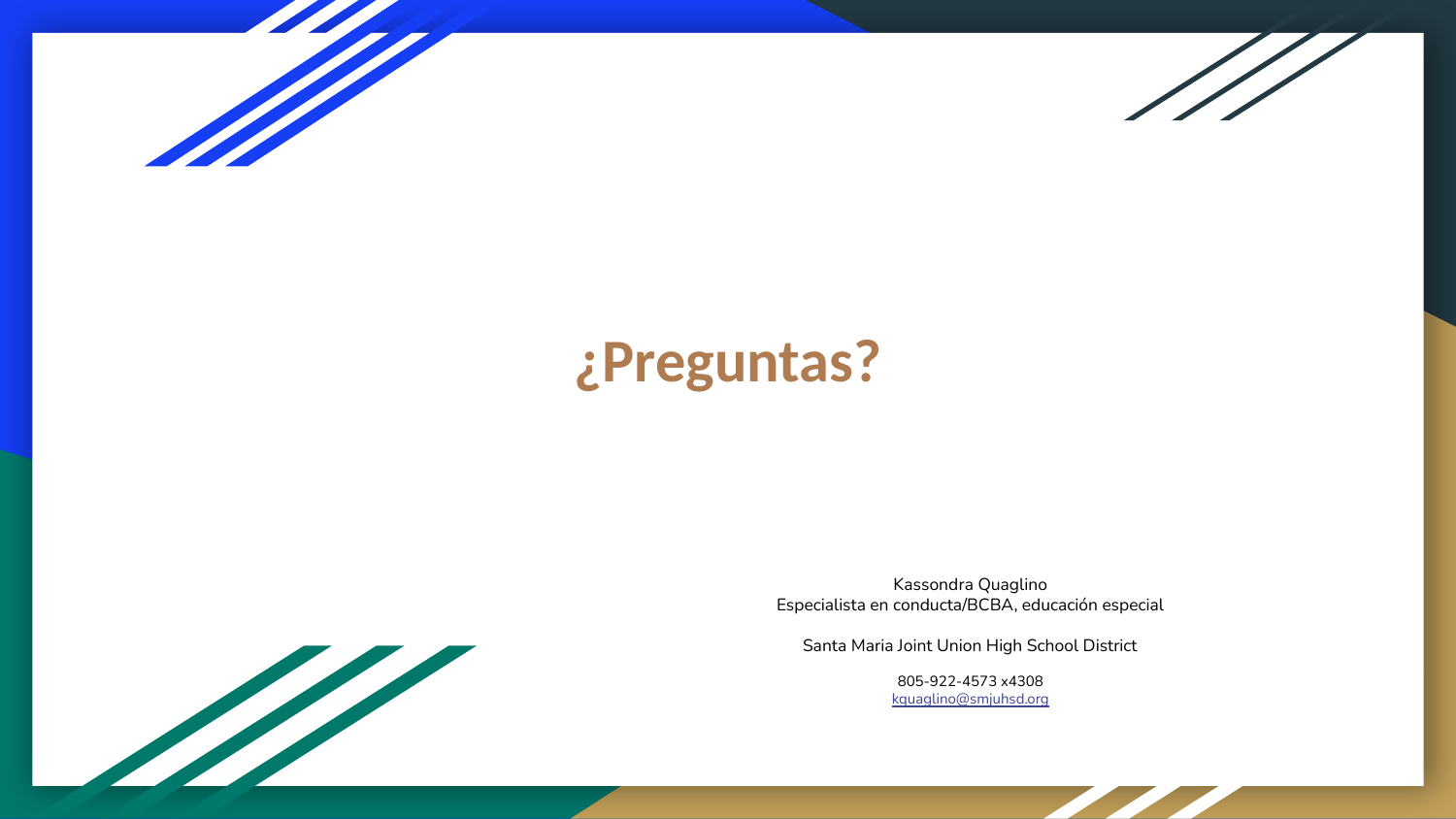

# ¿Preguntas?

Kassondra Quaglino
Especialista en conducta/BCBA, educación especial

Santa Maria Joint Union High School District

805-922-4573 x4308
kquaglino@smjuhsd.org